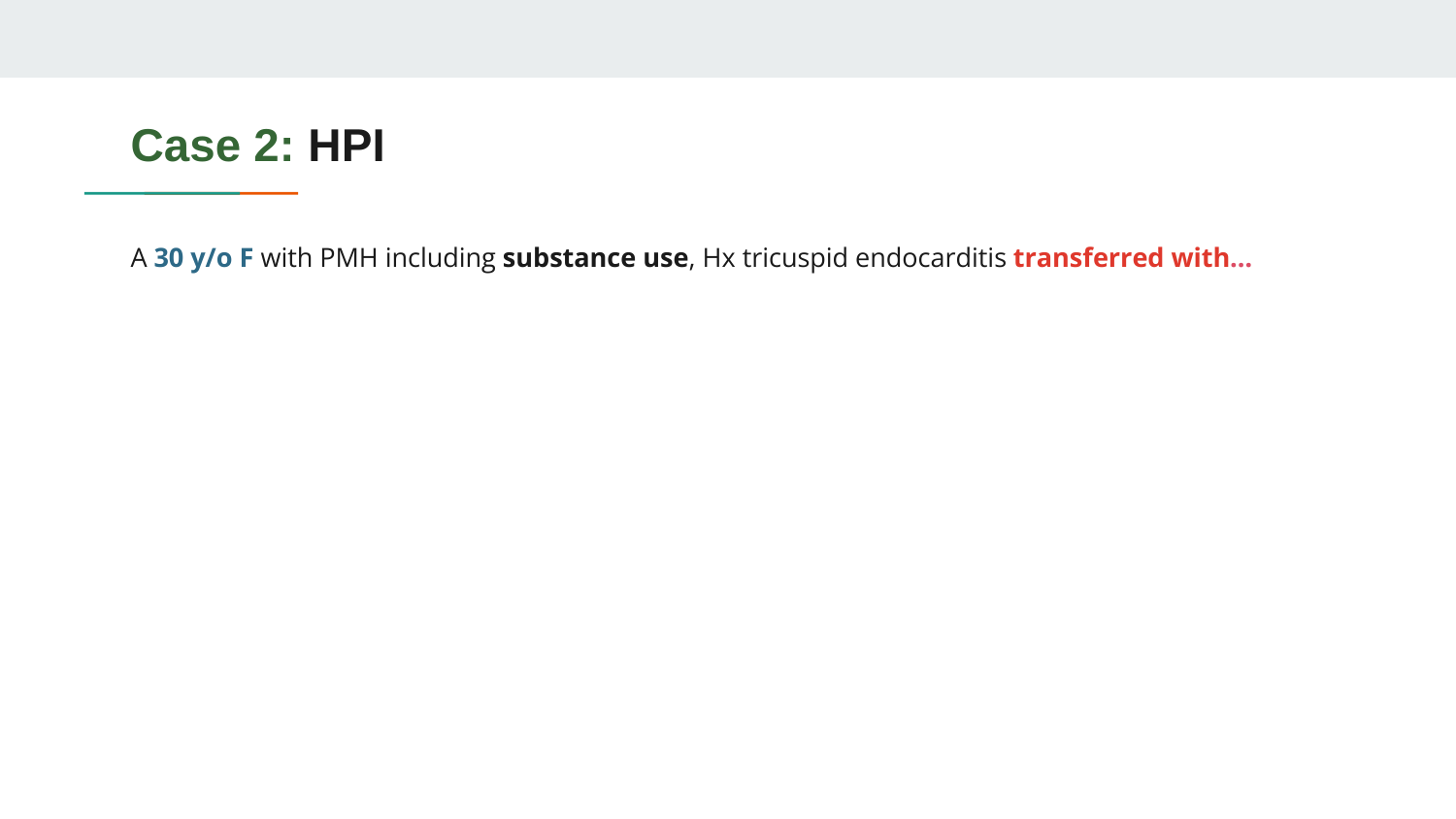

# Case 2: HPI
A 30 y/o F with PMH including substance use, Hx tricuspid endocarditis transferred with…